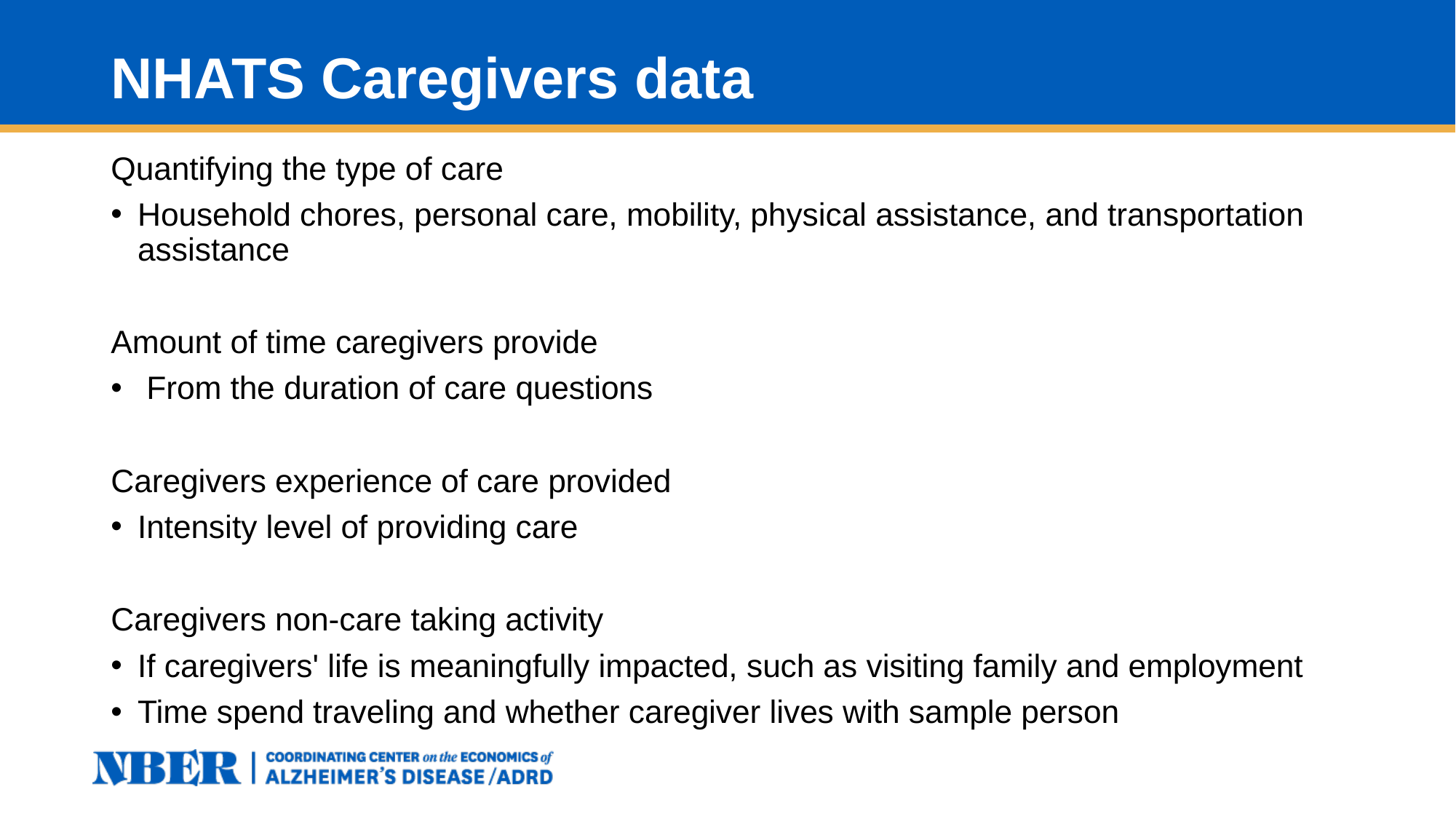

# NHATS Caregivers data
Quantifying the type of care
Household chores, personal care, mobility, physical assistance, and transportation assistance

Amount of time caregivers provide
 From the duration of care questions

Caregivers experience of care provided
Intensity level of providing care

Caregivers non-care taking activity
If caregivers' life is meaningfully impacted, such as visiting family and employment
Time spend traveling and whether caregiver lives with sample person